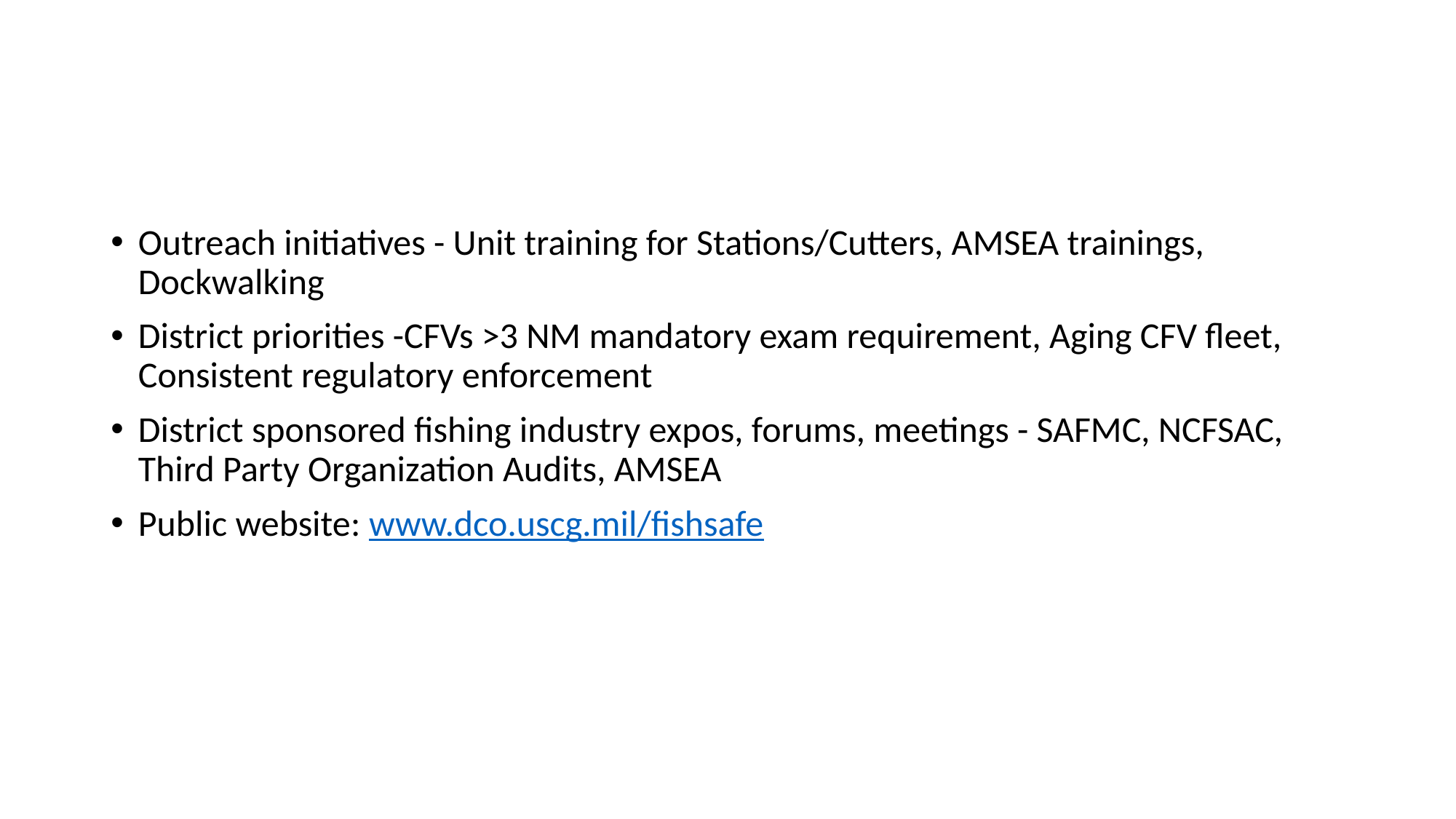

#
Outreach initiatives - Unit training for Stations/Cutters, AMSEA trainings, Dockwalking
District priorities -CFVs >3 NM mandatory exam requirement, Aging CFV fleet, Consistent regulatory enforcement
District sponsored fishing industry expos, forums, meetings - SAFMC, NCFSAC, Third Party Organization Audits, AMSEA
Public website: www.dco.uscg.mil/fishsafe